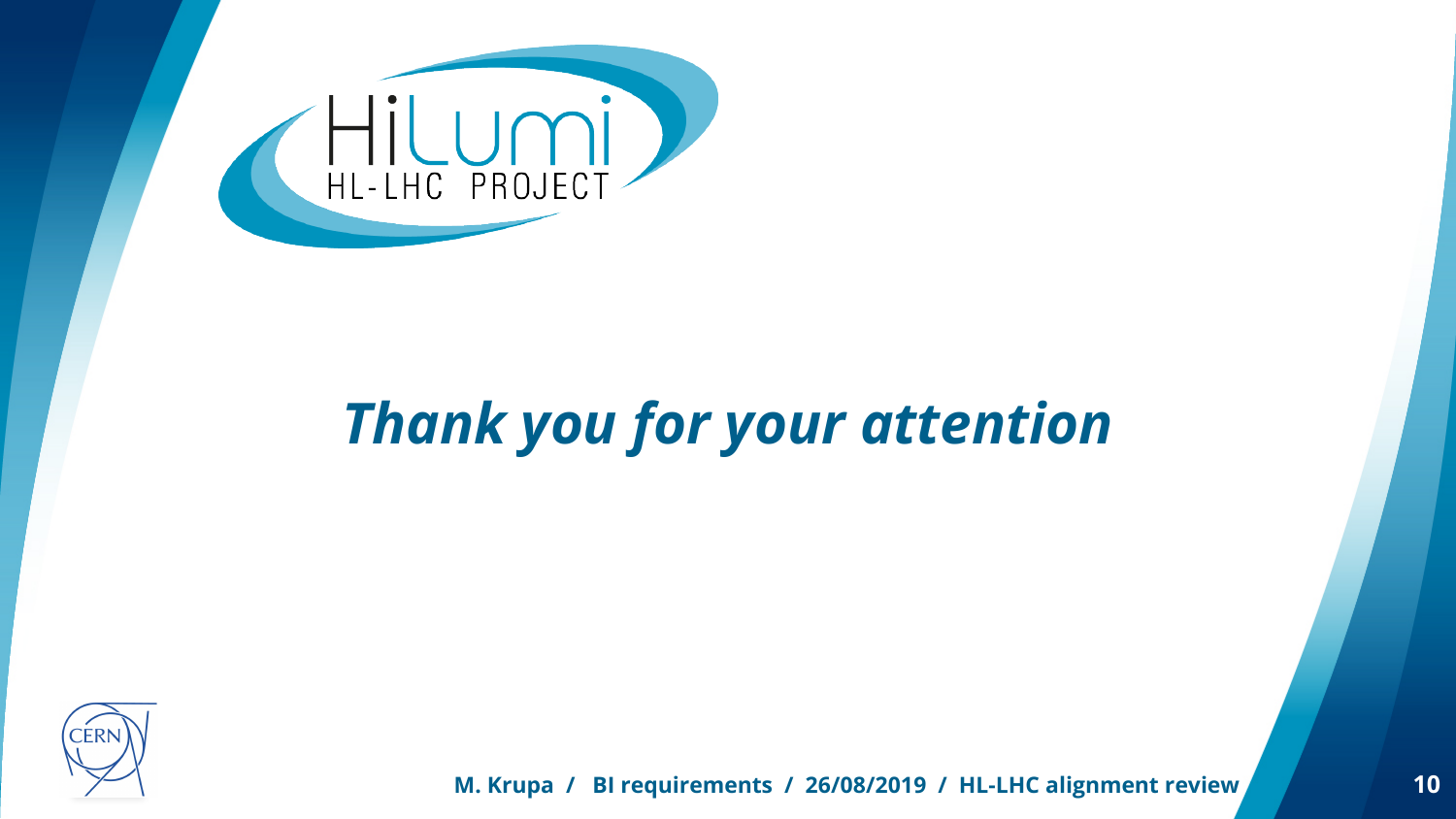

# Thank you for your attention

M. Krupa  /   BI requirements  /  26/08/2019  /  HL-LHC alignment review
10